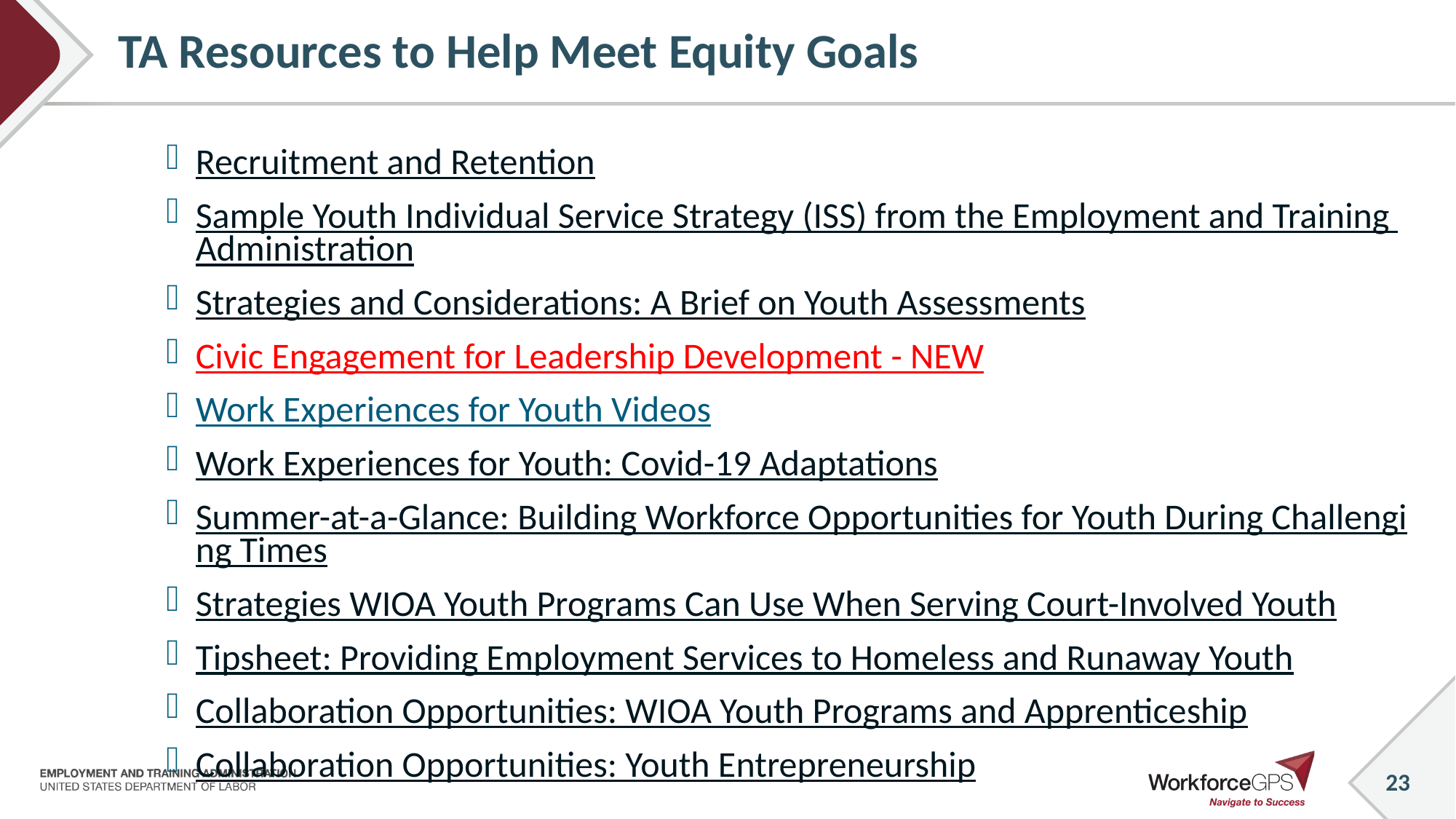

# TA Resources to Help Meet Equity Goals
Recruitment and Retention
Sample Youth Individual Service Strategy (ISS) from the Employment and Training Administration
Strategies and Considerations: A Brief on Youth Assessments
Civic Engagement for Leadership Development - NEW
Work Experiences for Youth Videos
Work Experiences for Youth: Covid-19 Adaptations
Summer-at-a-Glance: Building Workforce Opportunities for Youth During Challenging Times
Strategies WIOA Youth Programs Can Use When Serving Court-Involved Youth
Tipsheet: Providing Employment Services to Homeless and Runaway Youth
Collaboration Opportunities: WIOA Youth Programs and Apprenticeship
Collaboration Opportunities: Youth Entrepreneurship

23